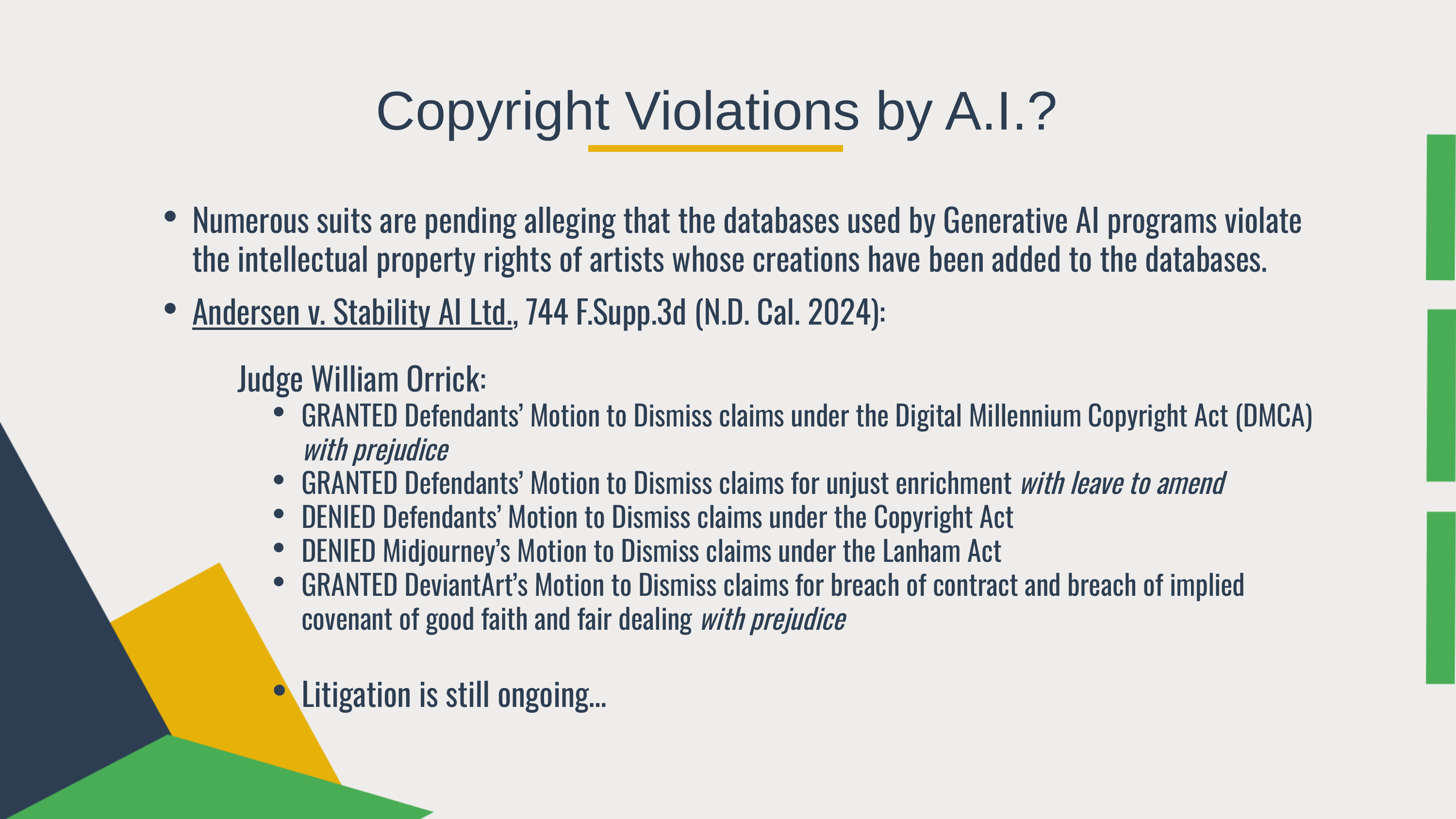

Copyright Violations by A.I.?
Numerous suits are pending alleging that the databases used by Generative AI programs violate the intellectual property rights of artists whose creations have been added to the databases.

Andersen v. Stability AI Ltd., 744 F.Supp.3d (N.D. Cal. 2024):

Judge William Orrick:
GRANTED Defendants’ Motion to Dismiss claims under the Digital Millennium Copyright Act (DMCA) with prejudice
GRANTED Defendants’ Motion to Dismiss claims for unjust enrichment with leave to amend
DENIED Defendants’ Motion to Dismiss claims under the Copyright Act
DENIED Midjourney’s Motion to Dismiss claims under the Lanham Act
GRANTED DeviantArt’s Motion to Dismiss claims for breach of contract and breach of implied covenant of good faith and fair dealing with prejudice

Litigation is still ongoing…